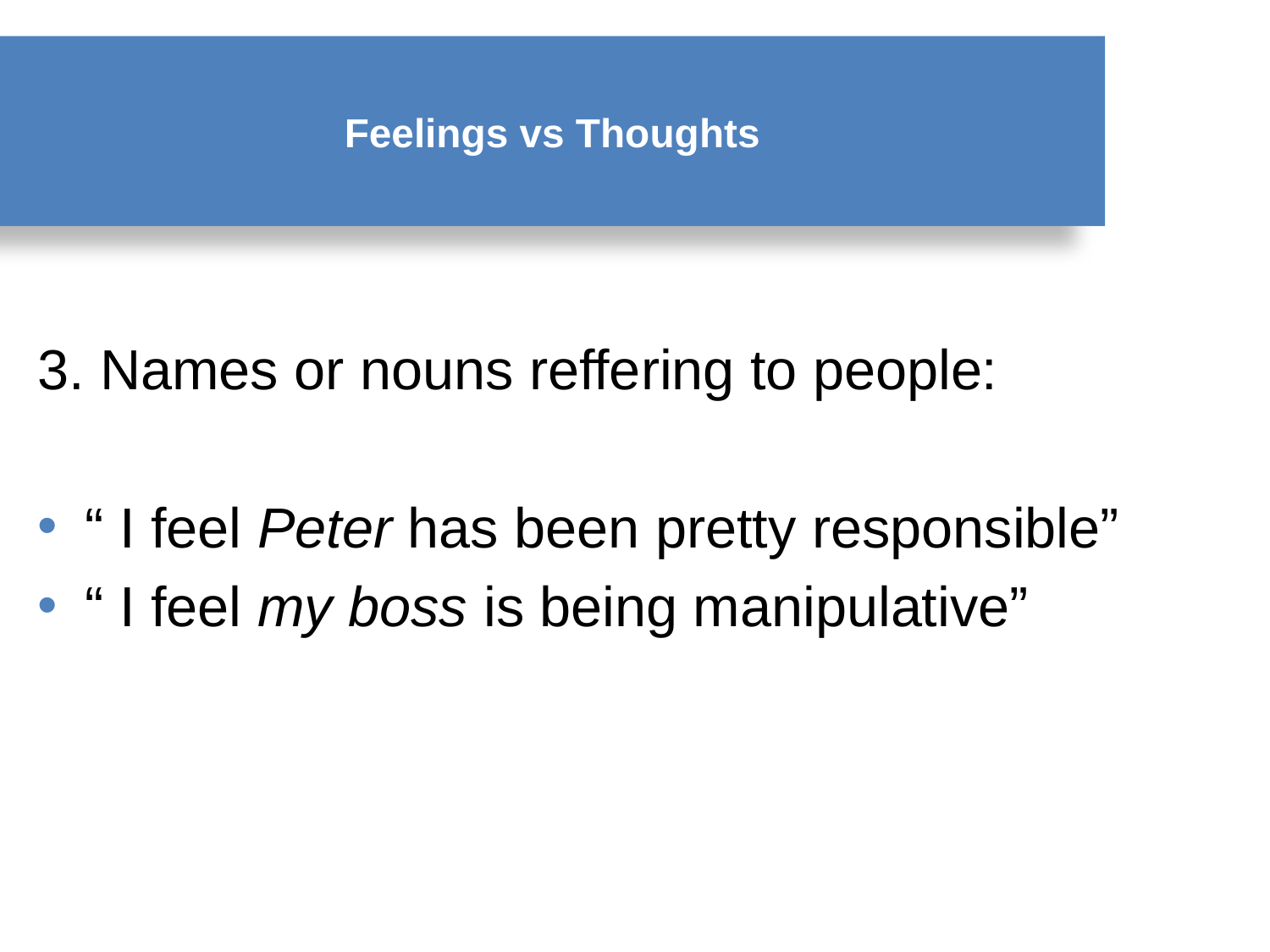

# Feelings vs Thoughts

3. Names or nouns reffering to people:

“ I feel Peter has been pretty responsible”
“ I feel my boss is being manipulative”